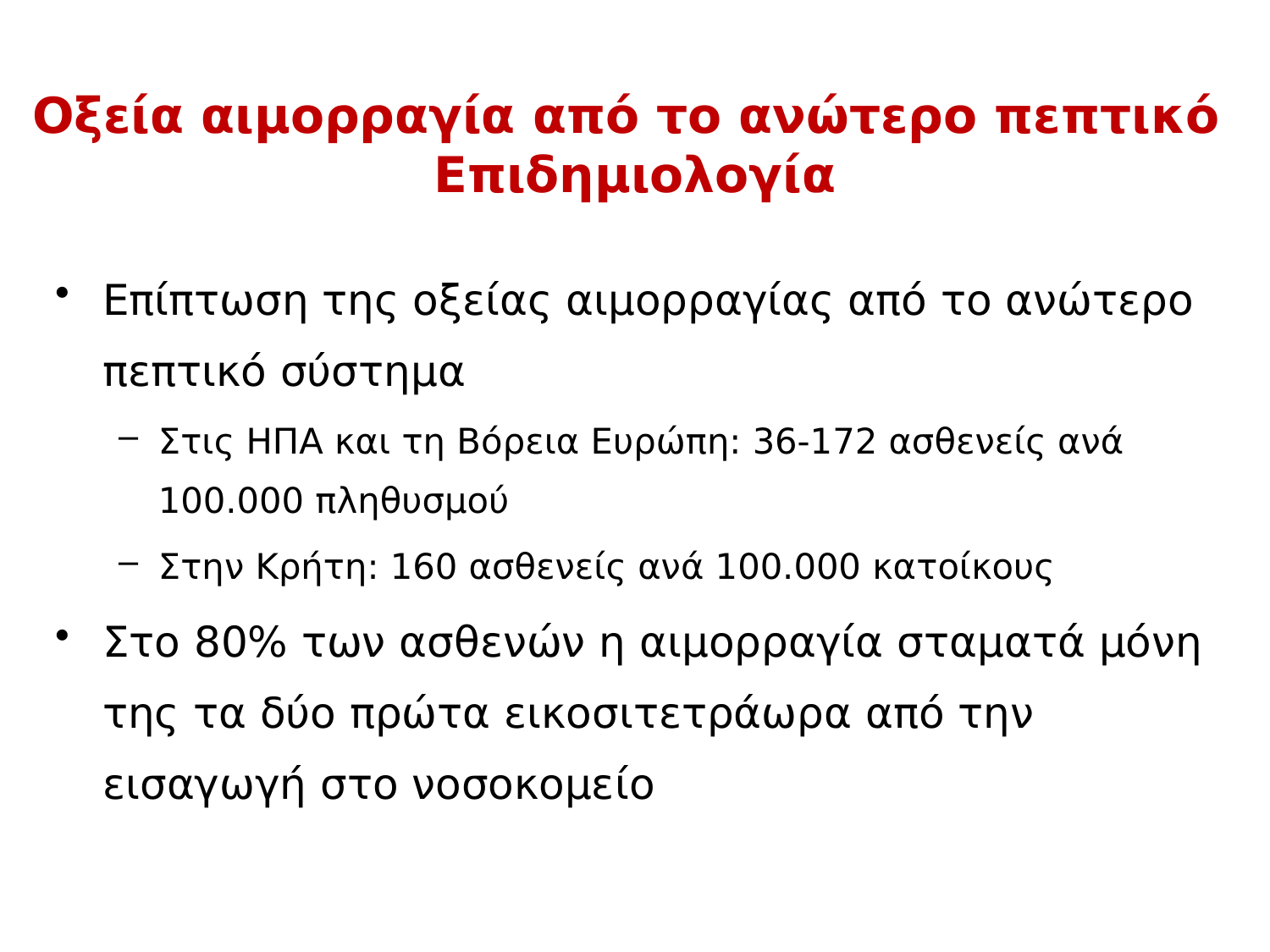

# Οξεία αιμορραγία από το ανώτερο πεπτικό Επιδημιολογία
Επίπτωση της οξείας αιμορραγίας από το ανώτερο πεπτικό σύστημα
Στις ΗΠΑ και τη Βόρεια Ευρώπη: 36-172 ασθενείς ανά 100.000 πληθυσμού
Στην Κρήτη: 160 ασθενείς ανά 100.000 κατοίκους
Στο 80% των ασθενών η αιμορραγία σταματά μόνη της τα δύο πρώτα εικοσιτετράωρα από την εισαγωγή στο νοσοκομείο